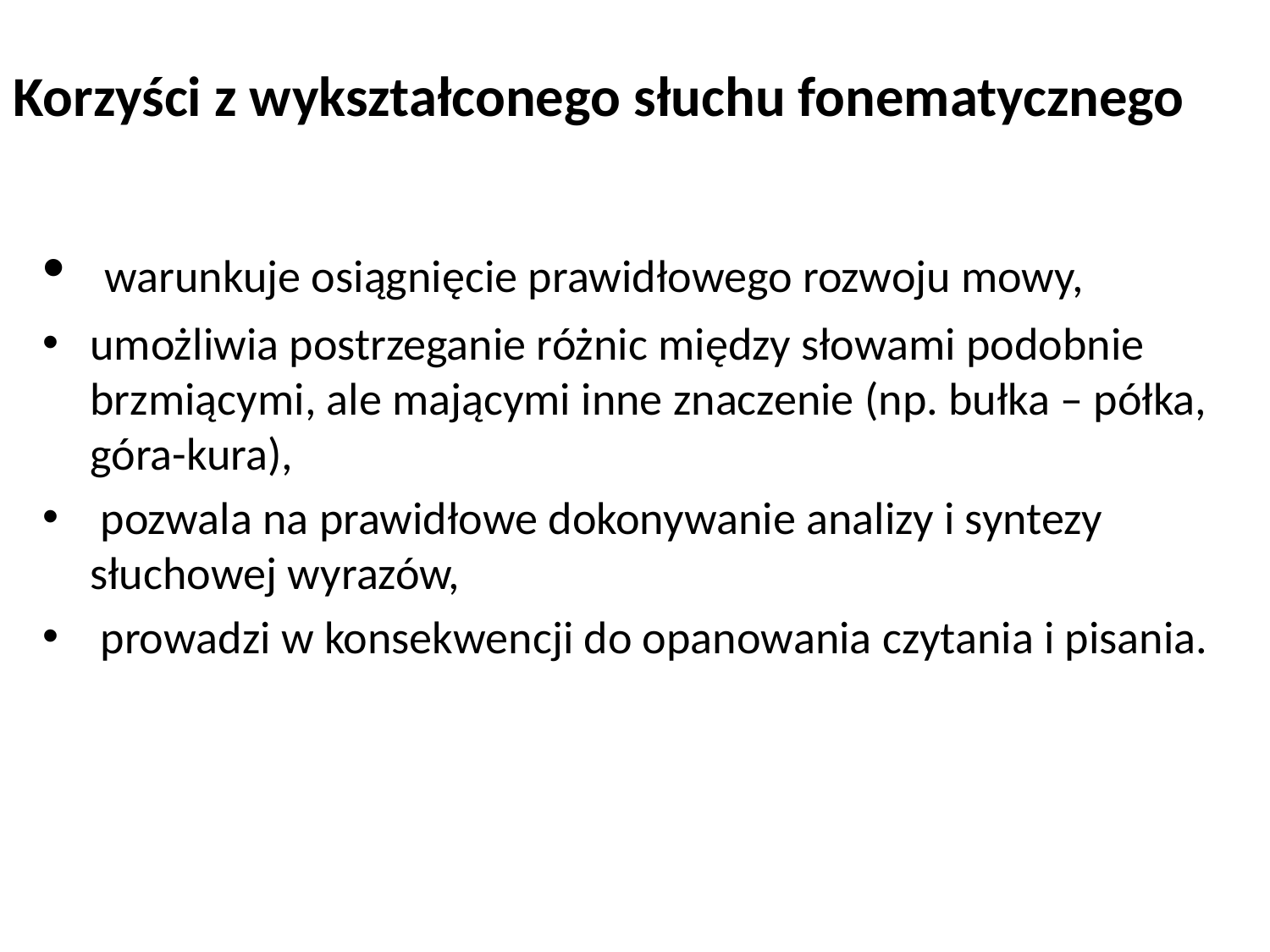

# Korzyści z wykształconego słuchu fonematycznego
 warunkuje osiągnięcie prawidłowego rozwoju mowy,
umożliwia postrzeganie różnic między słowami podobnie brzmiącymi, ale mającymi inne znaczenie (np. bułka – półka, góra-kura),
 pozwala na prawidłowe dokonywanie analizy i syntezy słuchowej wyrazów,
 prowadzi w konsekwencji do opanowania czytania i pisania.